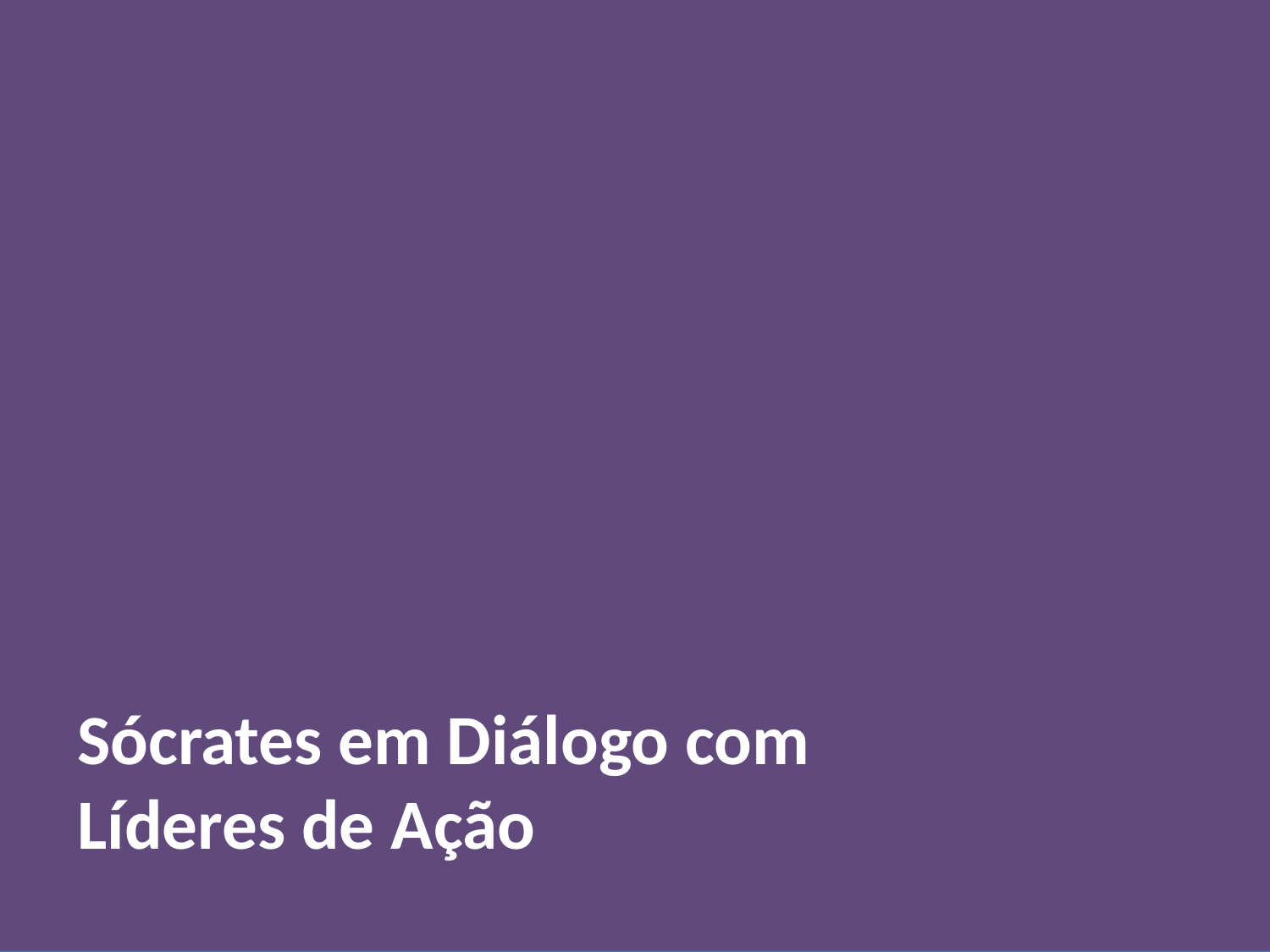

Sócrates em Diálogo com Líderes de Ação